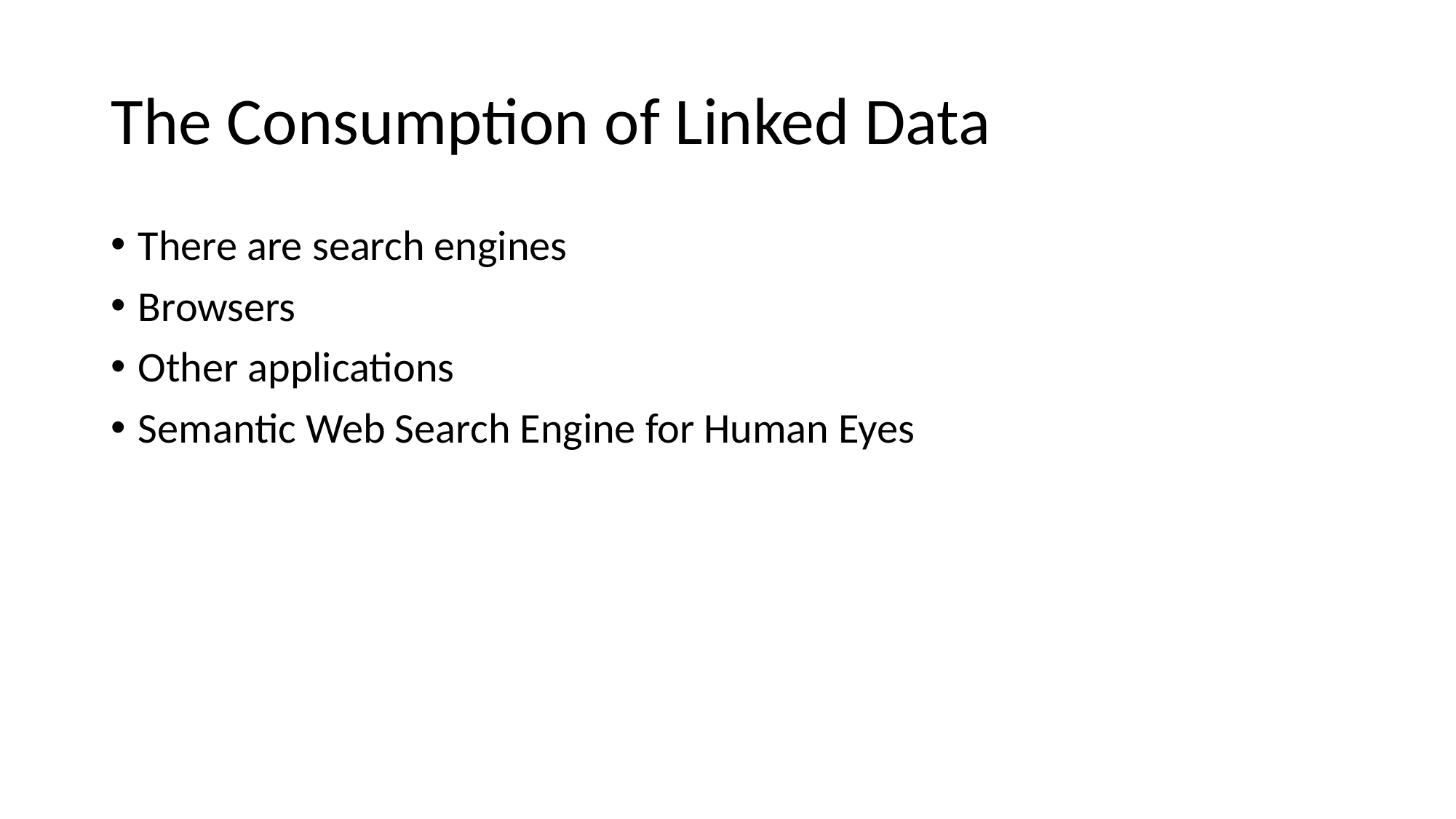

# The Consumption of Linked Data
There are search engines
Browsers
Other applications
Semantic Web Search Engine for Human Eyes